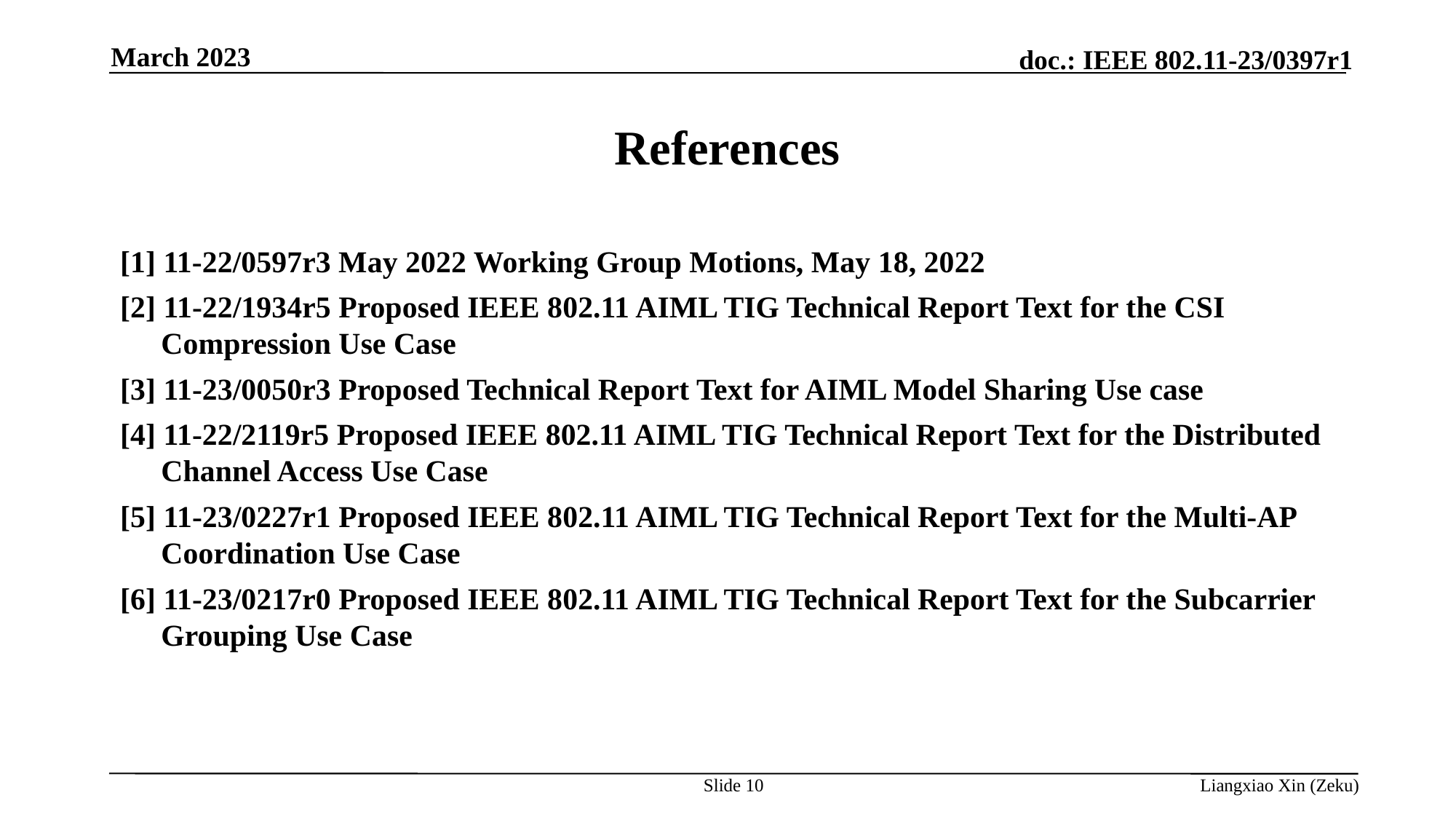

March 2023
# References
[1] 11-22/0597r3 May 2022 Working Group Motions, May 18, 2022
[2] 11-22/1934r5 Proposed IEEE 802.11 AIML TIG Technical Report Text for the CSI Compression Use Case
[3] 11-23/0050r3 Proposed Technical Report Text for AIML Model Sharing Use case
[4] 11-22/2119r5 Proposed IEEE 802.11 AIML TIG Technical Report Text for the Distributed Channel Access Use Case
[5] 11-23/0227r1 Proposed IEEE 802.11 AIML TIG Technical Report Text for the Multi-AP Coordination Use Case
[6] 11-23/0217r0 Proposed IEEE 802.11 AIML TIG Technical Report Text for the Subcarrier Grouping Use Case
Slide 10
Liangxiao Xin (Zeku)